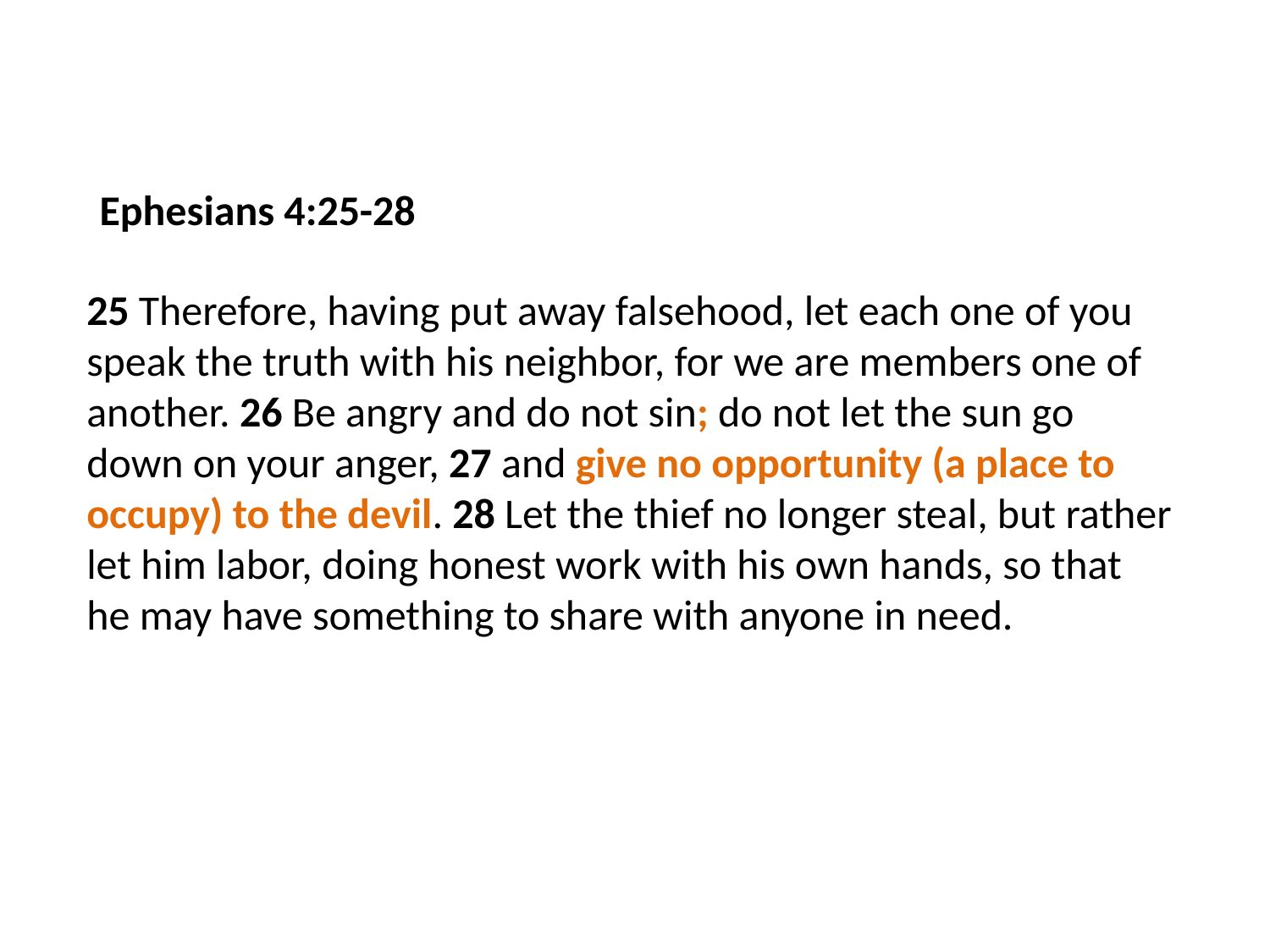

Ephesians 4:25-28
25 Therefore, having put away falsehood, let each one of you speak the truth with his neighbor, for we are members one of another. 26 Be angry and do not sin; do not let the sun go down on your anger, 27 and give no opportunity (a place to occupy) to the devil. 28 Let the thief no longer steal, but rather let him labor, doing honest work with his own hands, so that he may have something to share with anyone in need.